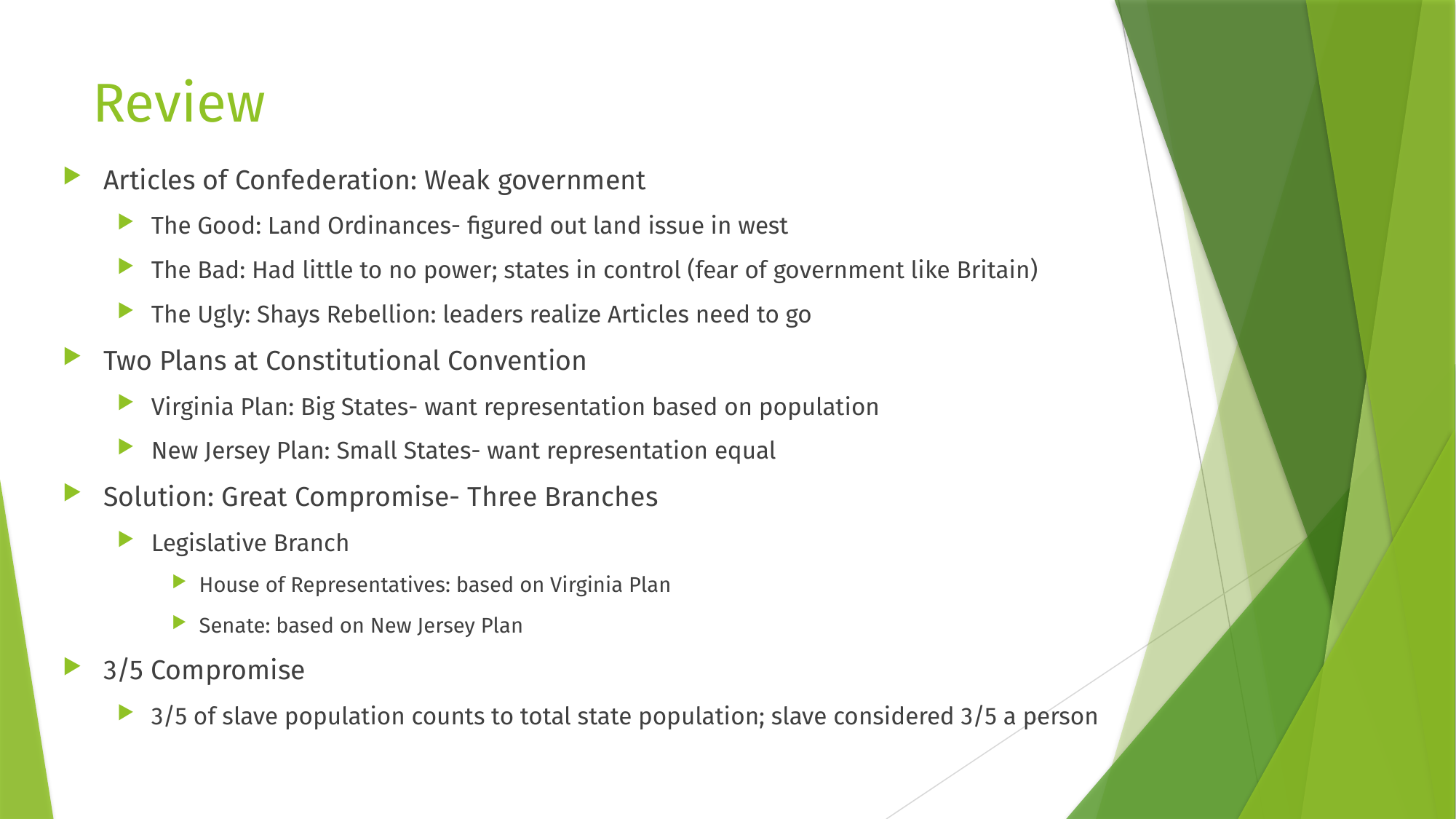

# Review
Articles of Confederation: Weak government
The Good: Land Ordinances- figured out land issue in west
The Bad: Had little to no power; states in control (fear of government like Britain)
The Ugly: Shays Rebellion: leaders realize Articles need to go
Two Plans at Constitutional Convention
Virginia Plan: Big States- want representation based on population
New Jersey Plan: Small States- want representation equal
Solution: Great Compromise- Three Branches
Legislative Branch
House of Representatives: based on Virginia Plan
Senate: based on New Jersey Plan
3/5 Compromise
3/5 of slave population counts to total state population; slave considered 3/5 a person